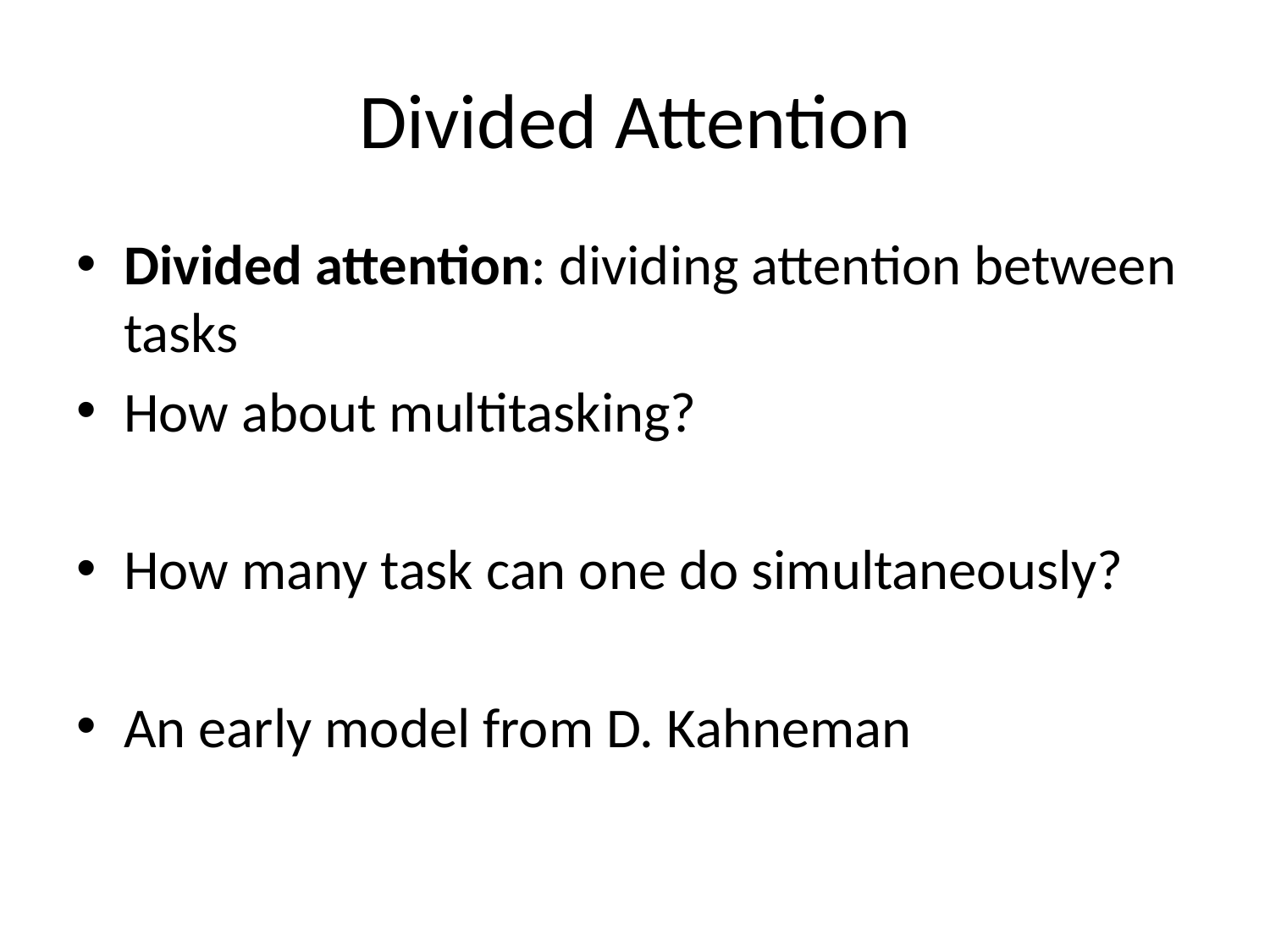

# Divided Attention
Divided attention: dividing attention between tasks
How about multitasking?

How many task can one do simultaneously?

An early model from D. Kahneman